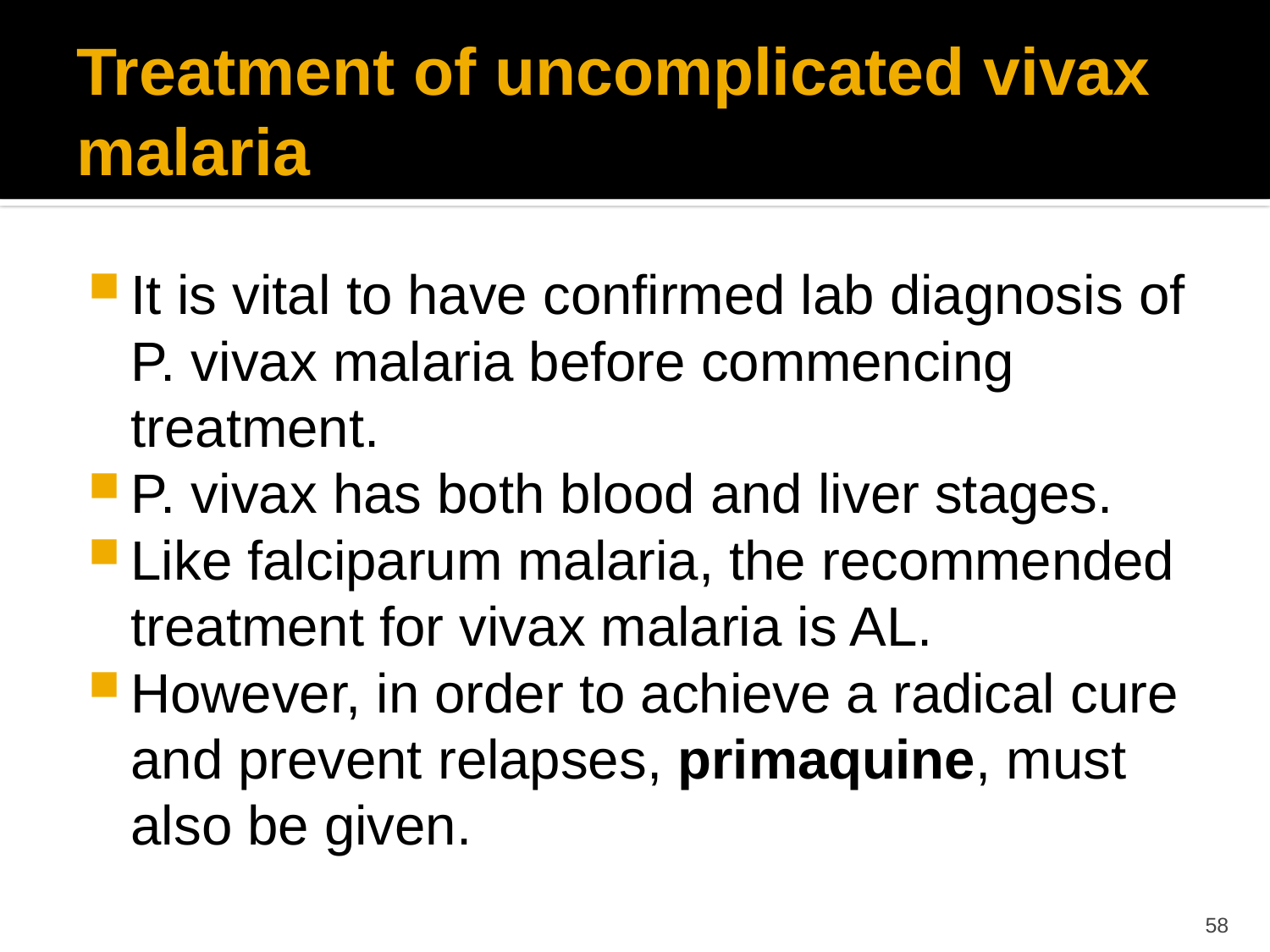

# Treatment of uncomplicated vivax malaria
It is vital to have confirmed lab diagnosis of P. vivax malaria before commencing treatment.
P. vivax has both blood and liver stages.
Like falciparum malaria, the recommended treatment for vivax malaria is AL.
However, in order to achieve a radical cure and prevent relapses, primaquine, must also be given.

58